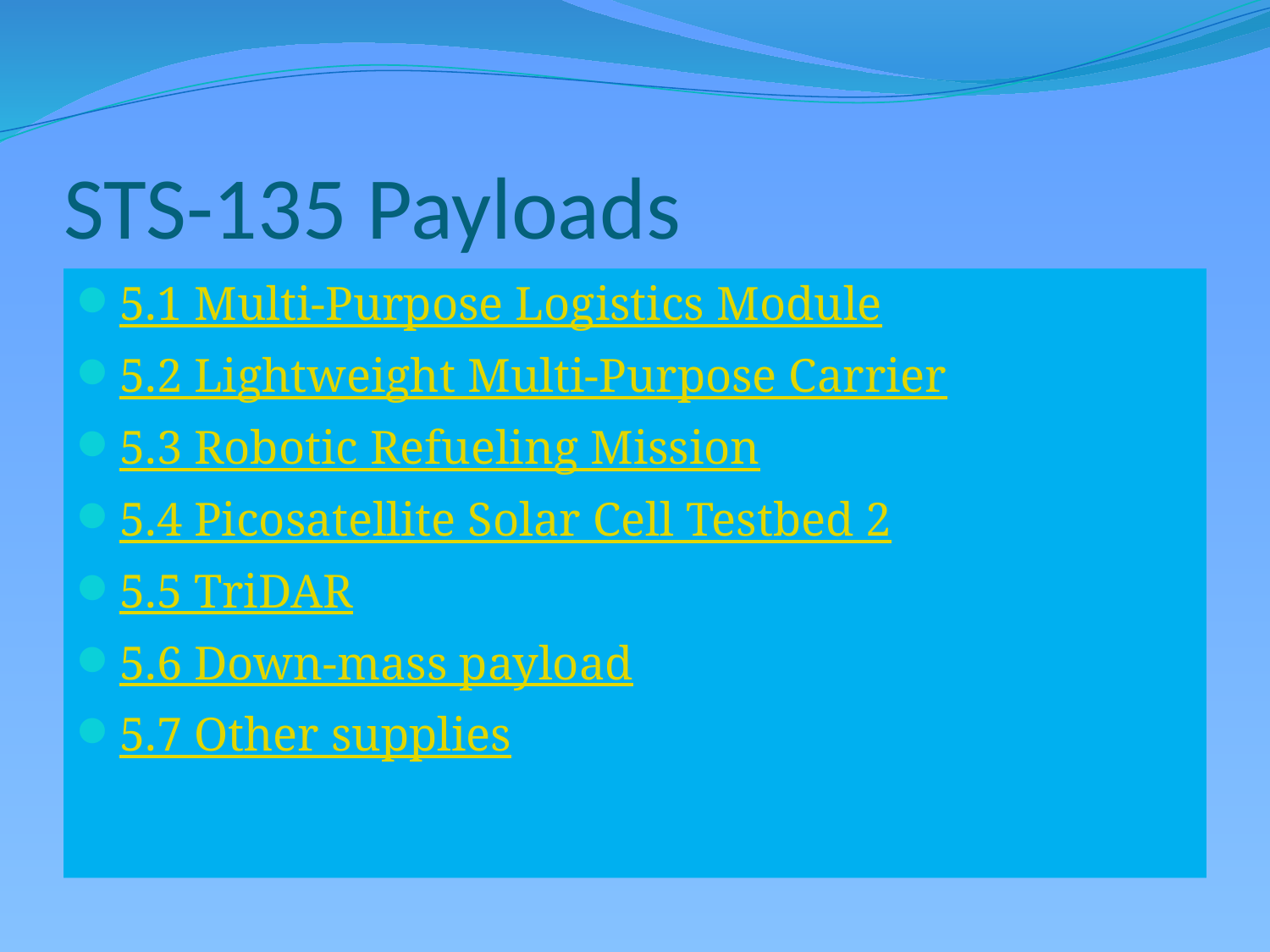

# STS-135 Payloads
5.1 Multi-Purpose Logistics Module
5.2 Lightweight Multi-Purpose Carrier
5.3 Robotic Refueling Mission
5.4 Picosatellite Solar Cell Testbed 2
5.5 TriDAR
5.6 Down-mass payload
5.7 Other supplies